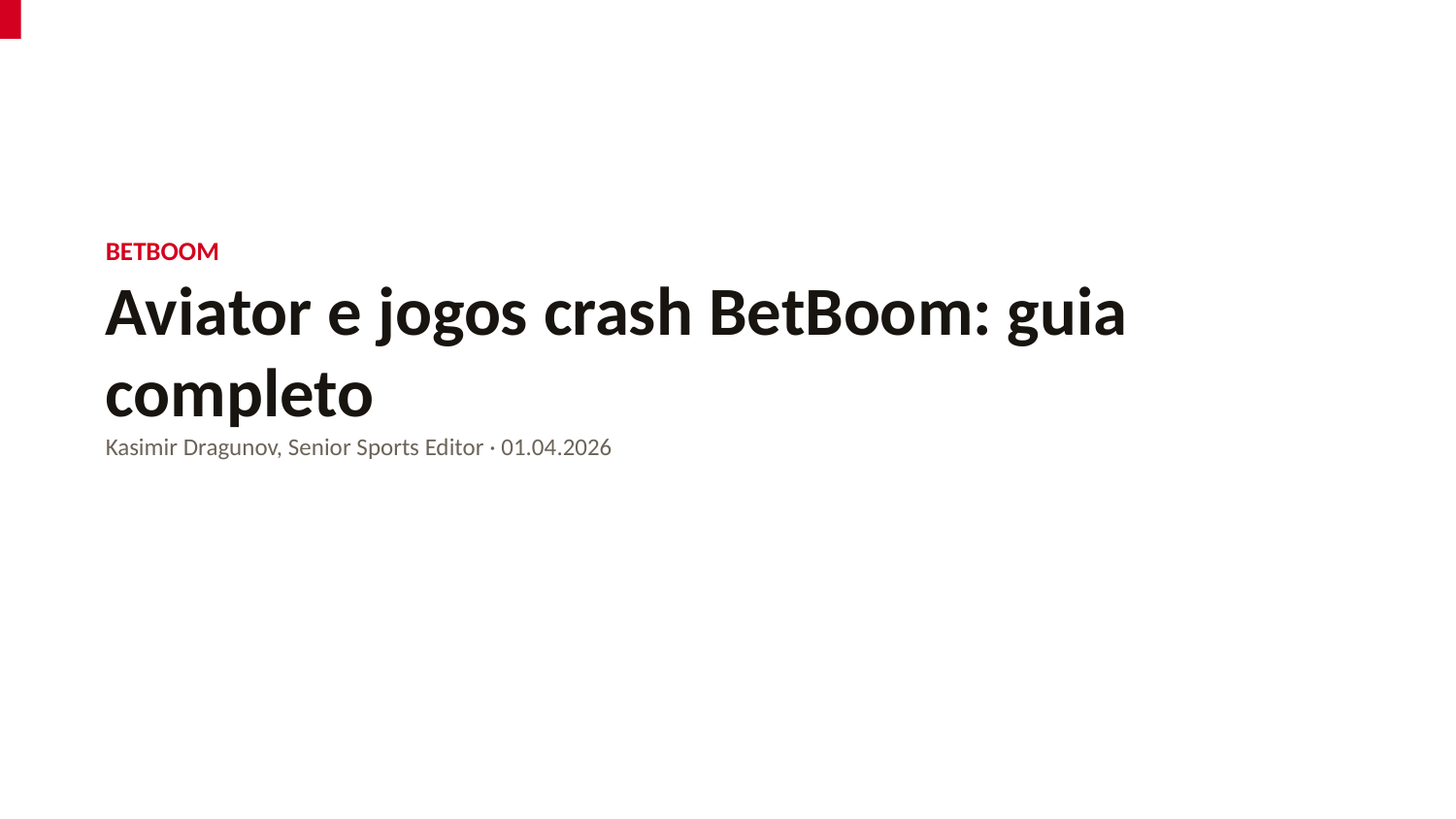

BETBOOM
Aviator e jogos crash BetBoom: guia completo
Kasimir Dragunov, Senior Sports Editor · 01.04.2026